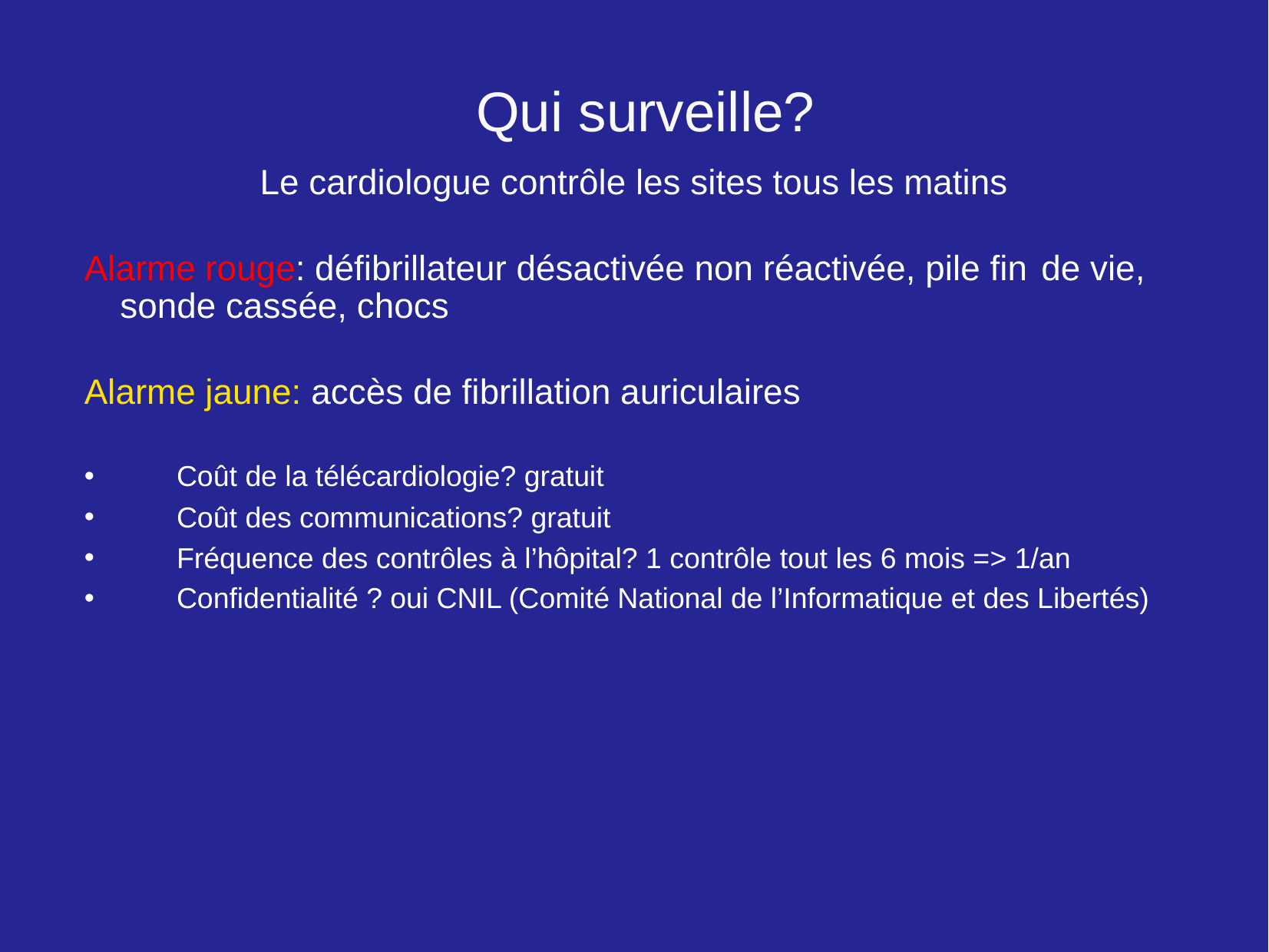

Qui surveille?
Le cardiologue contrôle les sites tous les matins

Alarme rouge: défibrillateur désactivée non réactivée, pile fin 	de vie, sonde cassée, chocs

Alarme jaune: accès de fibrillation auriculaires

Coût de la télécardiologie? gratuit
Coût des communications? gratuit
Fréquence des contrôles à l’hôpital? 1 contrôle tout les 6 mois => 1/an
Confidentialité ? oui CNIL (Comité National de l’Informatique et des Libertés)